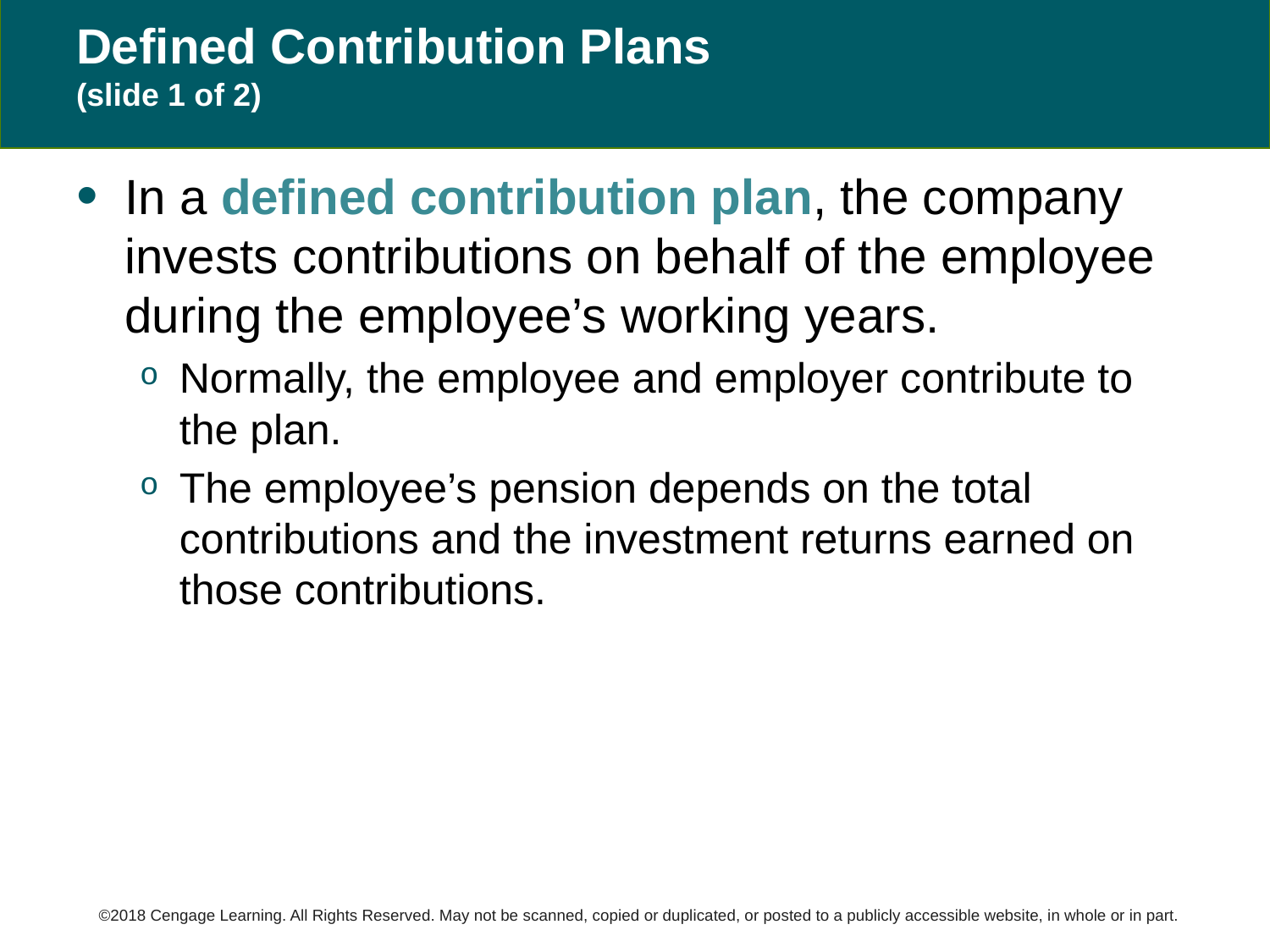

# Defined Contribution Plans (slide 1 of 2)
In a defined contribution plan, the company invests contributions on behalf of the employee during the employee’s working years.
Normally, the employee and employer contribute to the plan.
The employee’s pension depends on the total contributions and the investment returns earned on those contributions.
©2018 Cengage Learning. All Rights Reserved. May not be scanned, copied or duplicated, or posted to a publicly accessible website, in whole or in part.